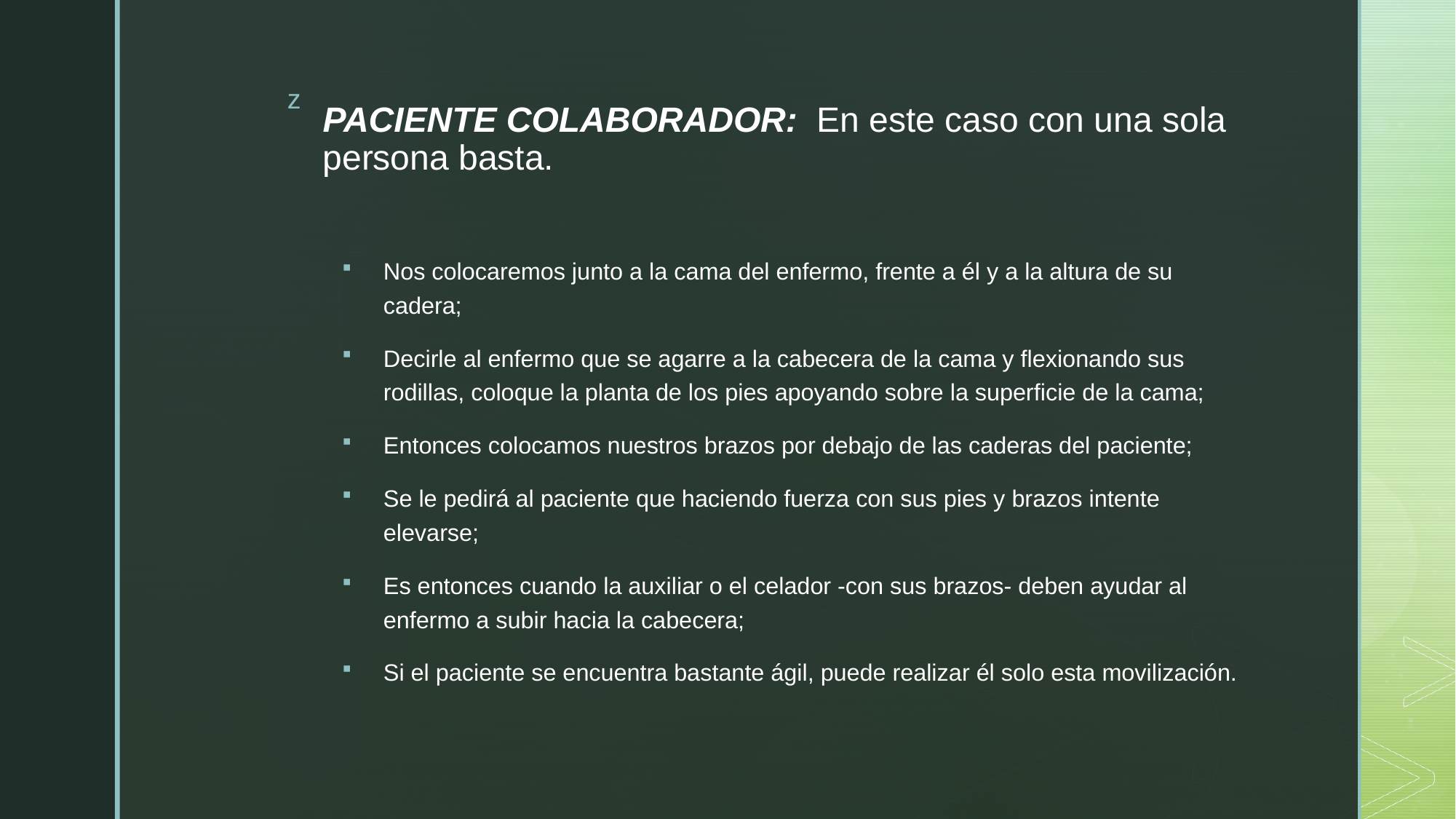

# PACIENTE COLABORADOR:  En este caso con una sola persona basta.
Nos colocaremos junto a la cama del enfermo, frente a él y a la altura de su cadera;
Decirle al enfermo que se agarre a la cabecera de la cama y flexionando sus rodillas, coloque la planta de los pies apoyando sobre la superficie de la cama;
Entonces colocamos nuestros brazos por debajo de las caderas del paciente;
Se le pedirá al paciente que haciendo fuerza con sus pies y brazos intente elevarse;
Es entonces cuando la auxiliar o el celador -con sus brazos- deben ayudar al enfermo a subir hacia la cabecera;
Si el paciente se encuentra bastante ágil, puede realizar él solo esta movilización.